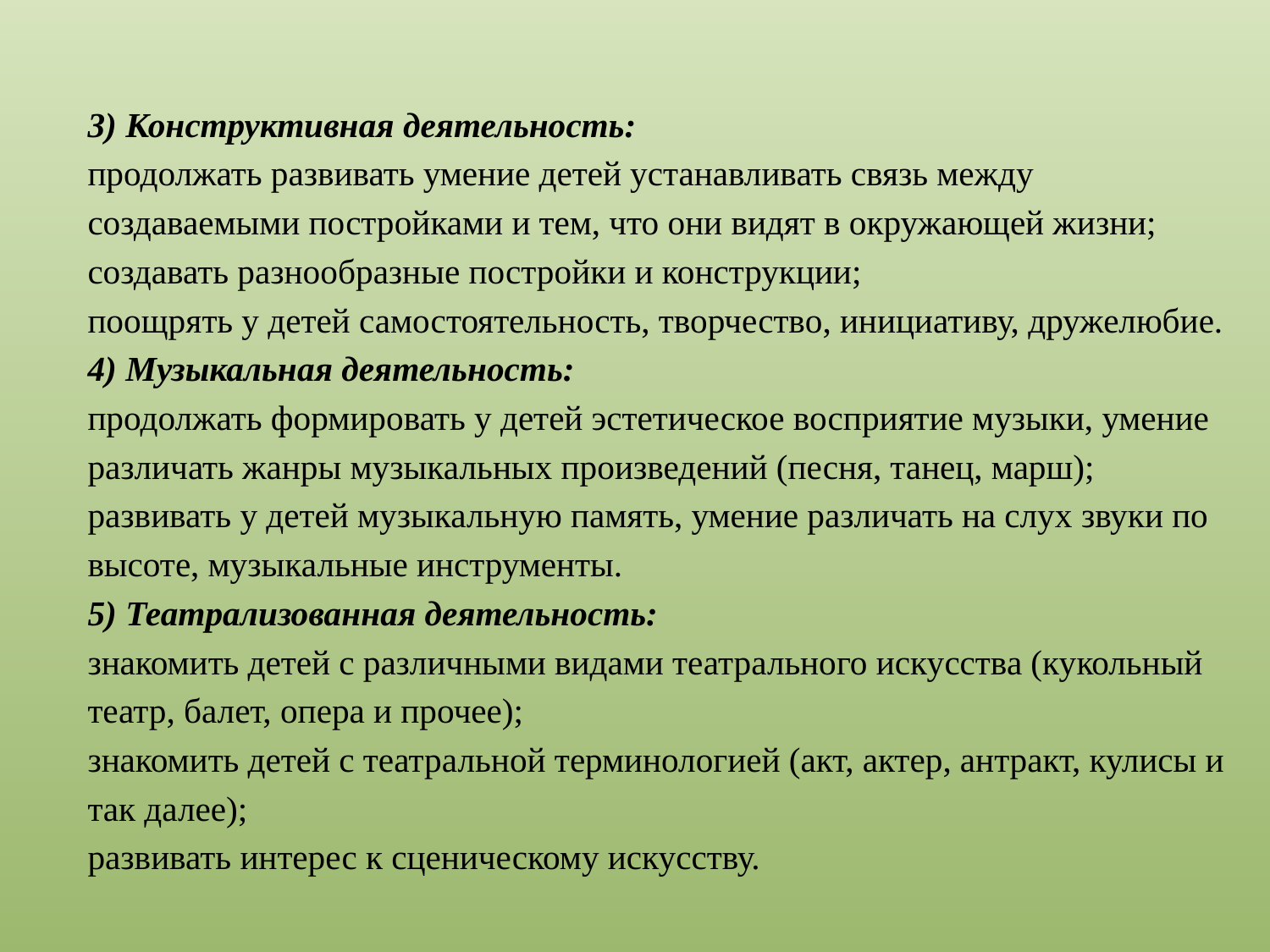

3) Конструктивная деятельность:
продолжать развивать умение детей устанавливать связь между
создаваемыми постройками и тем, что они видят в окружающей жизни;
создавать разнообразные постройки и конструкции;
поощрять у детей самостоятельность, творчество, инициативу, дружелюбие.
4) Музыкальная деятельность:
продолжать формировать у детей эстетическое восприятие музыки, умение
различать жанры музыкальных произведений (песня, танец, марш);
развивать у детей музыкальную память, умение различать на слух звуки по
высоте, музыкальные инструменты.
5) Театрализованная деятельность:
знакомить детей с различными видами театрального искусства (кукольный
театр, балет, опера и прочее);
знакомить детей с театральной терминологией (акт, актер, антракт, кулисы и
так далее);
развивать интерес к сценическому искусству.